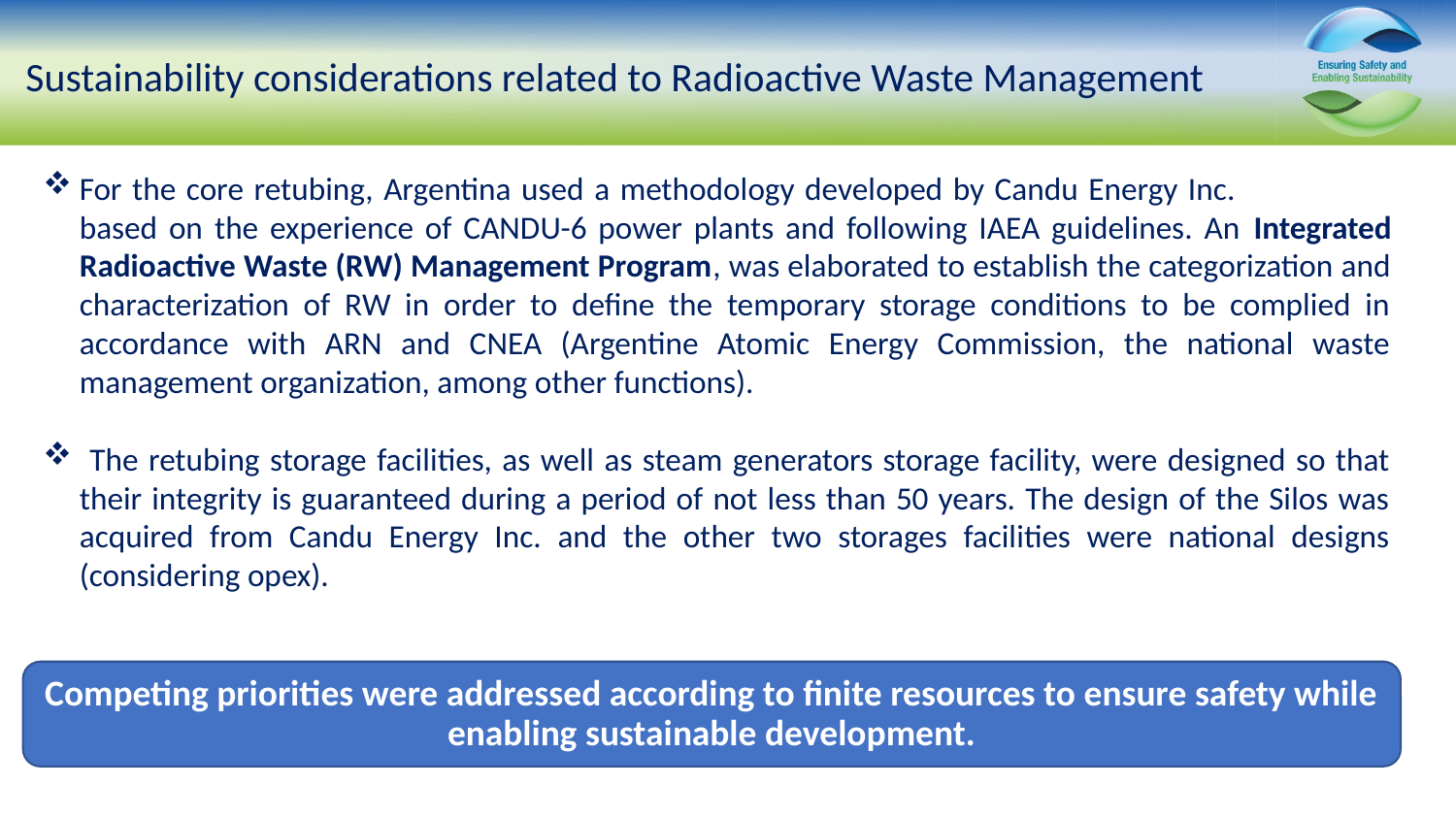

# Sustainability considerations related to Radioactive Waste Management
For the core retubing, Argentina used a methodology developed by Candu Energy Inc.                based on the experience of CANDU-6 power plants and following IAEA guidelines. An Integrated Radioactive Waste (RW) Management Program, was elaborated to establish the categorization and characterization of RW in order to define the temporary storage conditions to be complied in accordance with ARN and CNEA (Argentine Atomic Energy Commission, the national waste management organization, among other functions).

 The retubing storage facilities, as well as steam generators storage facility, were designed so that their integrity is guaranteed during a period of not less than 50 years. The design of the Silos was acquired from Candu Energy Inc. and the other two storages facilities were national designs (considering opex).

Competing priorities were addressed according to finite resources to ensure safety while enabling sustainable development.